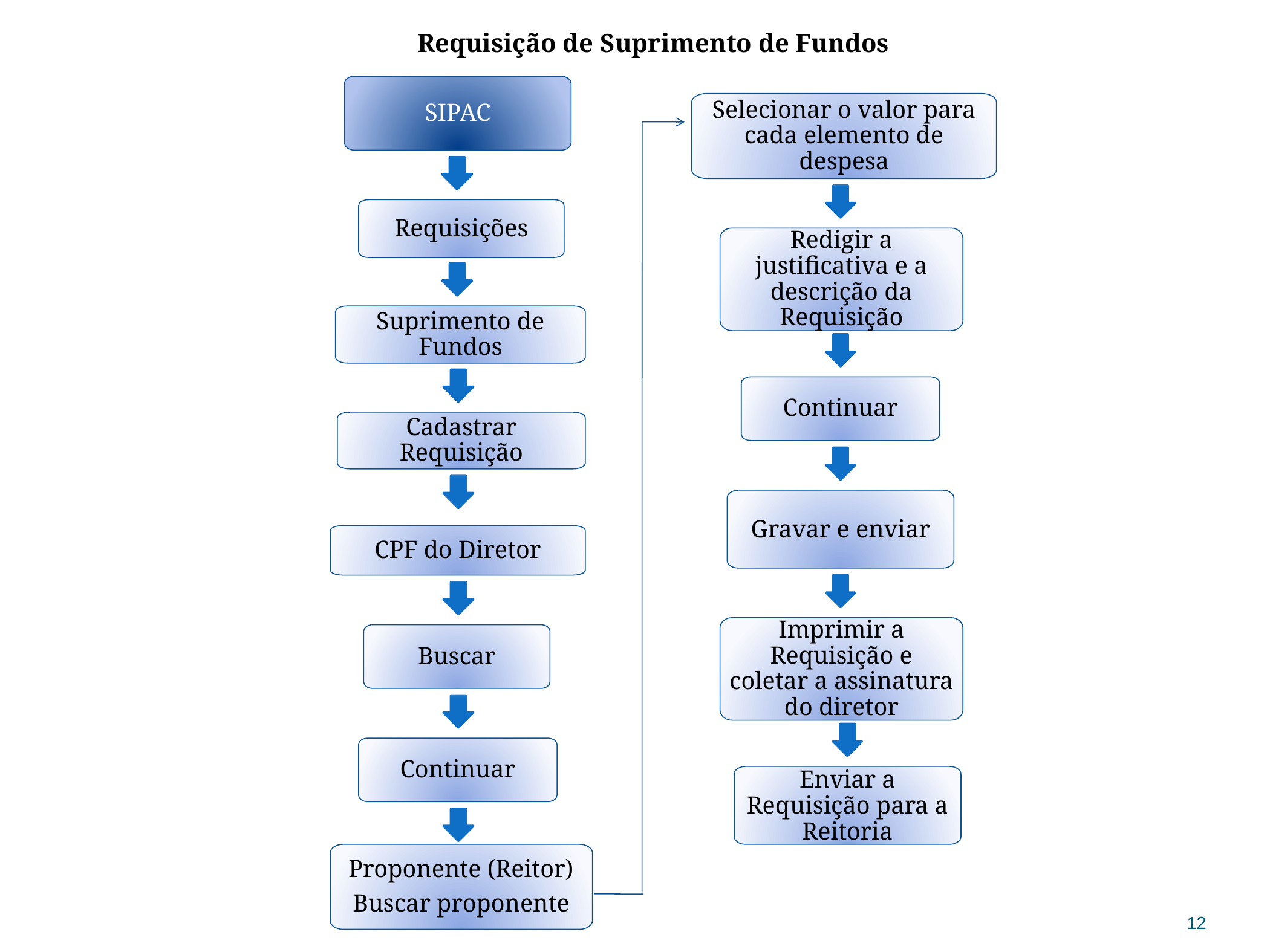

Requisição de Suprimento de Fundos
SIPAC
Selecionar o valor para cada elemento de despesa

Requisições
Redigir a justificativa e a descrição da Requisição

Suprimento de Fundos

Continuar
Cadastrar Requisição

Gravar e enviar

CPF do Diretor

Imprimir a Requisição e coletar a assinatura do diretor
Buscar

Continuar

Enviar a Requisição para a Reitoria

Proponente (Reitor)
Buscar proponente
12